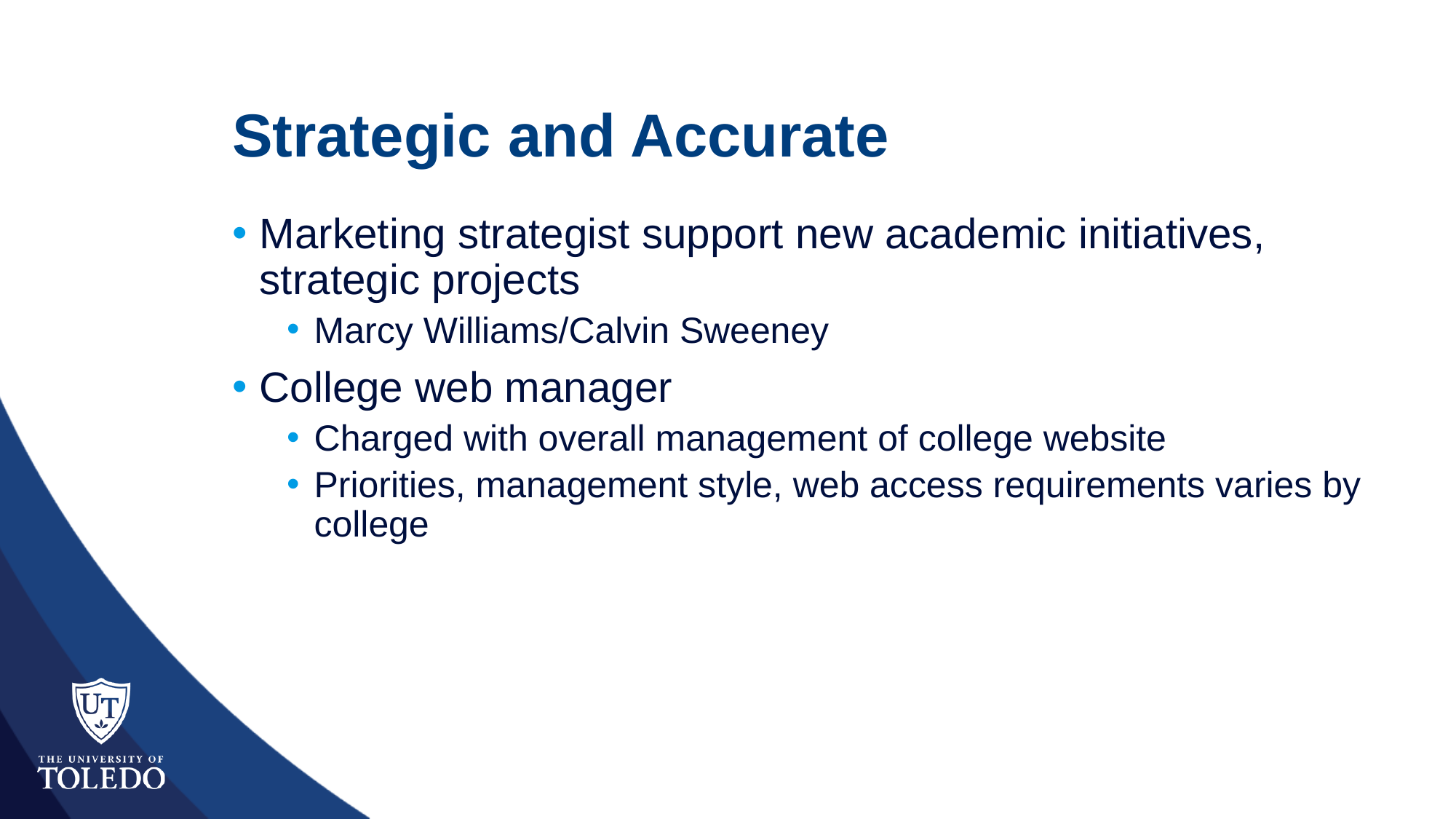

# Strategic and Accurate
Marketing strategist support new academic initiatives, strategic projects
Marcy Williams/Calvin Sweeney
College web manager
Charged with overall management of college website
Priorities, management style, web access requirements varies by college